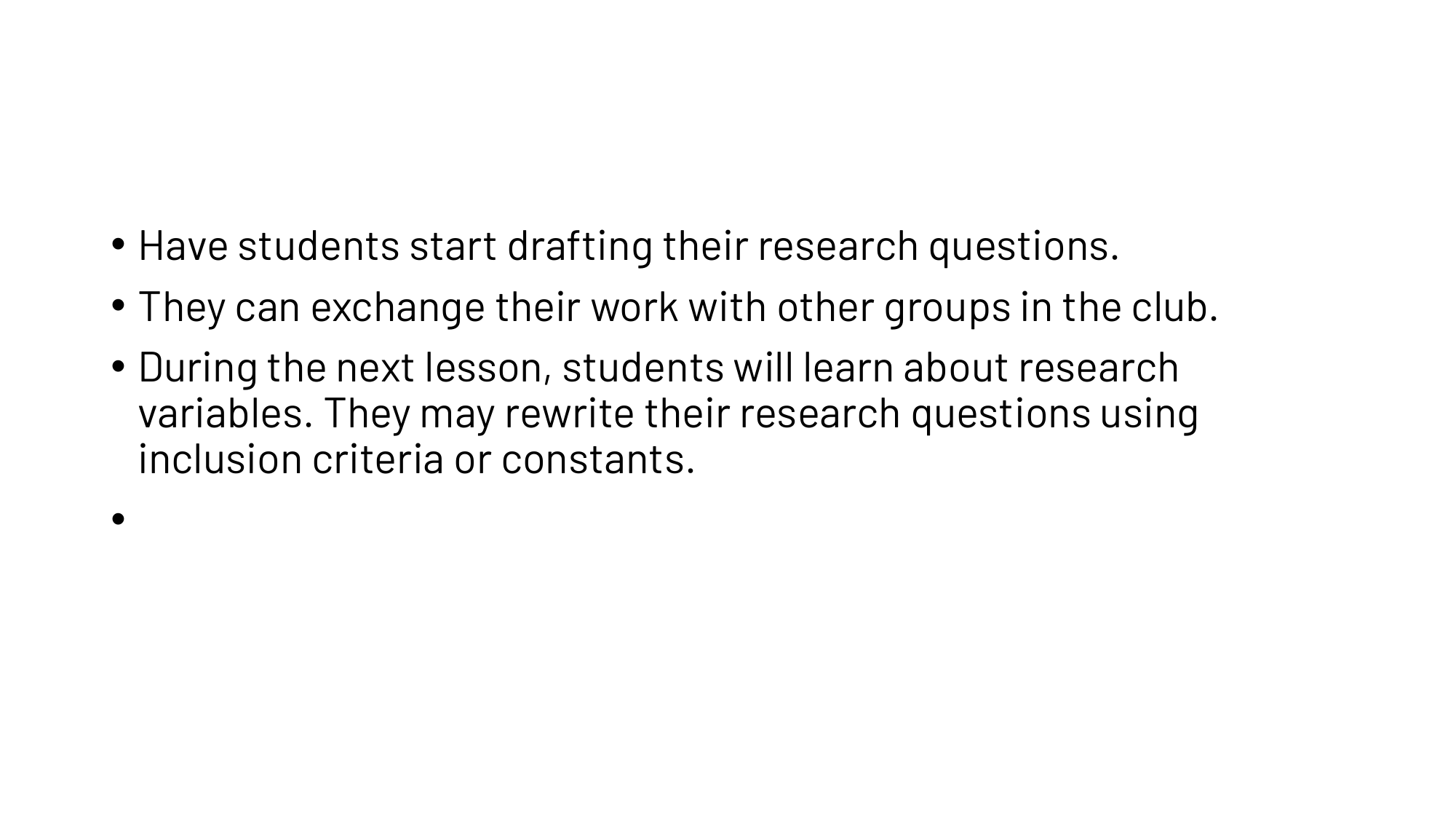

#
Have students start drafting their research questions.
They can exchange their work with other groups in the club.
During the next lesson, students will learn about research variables. They may rewrite their research questions using inclusion criteria or constants.